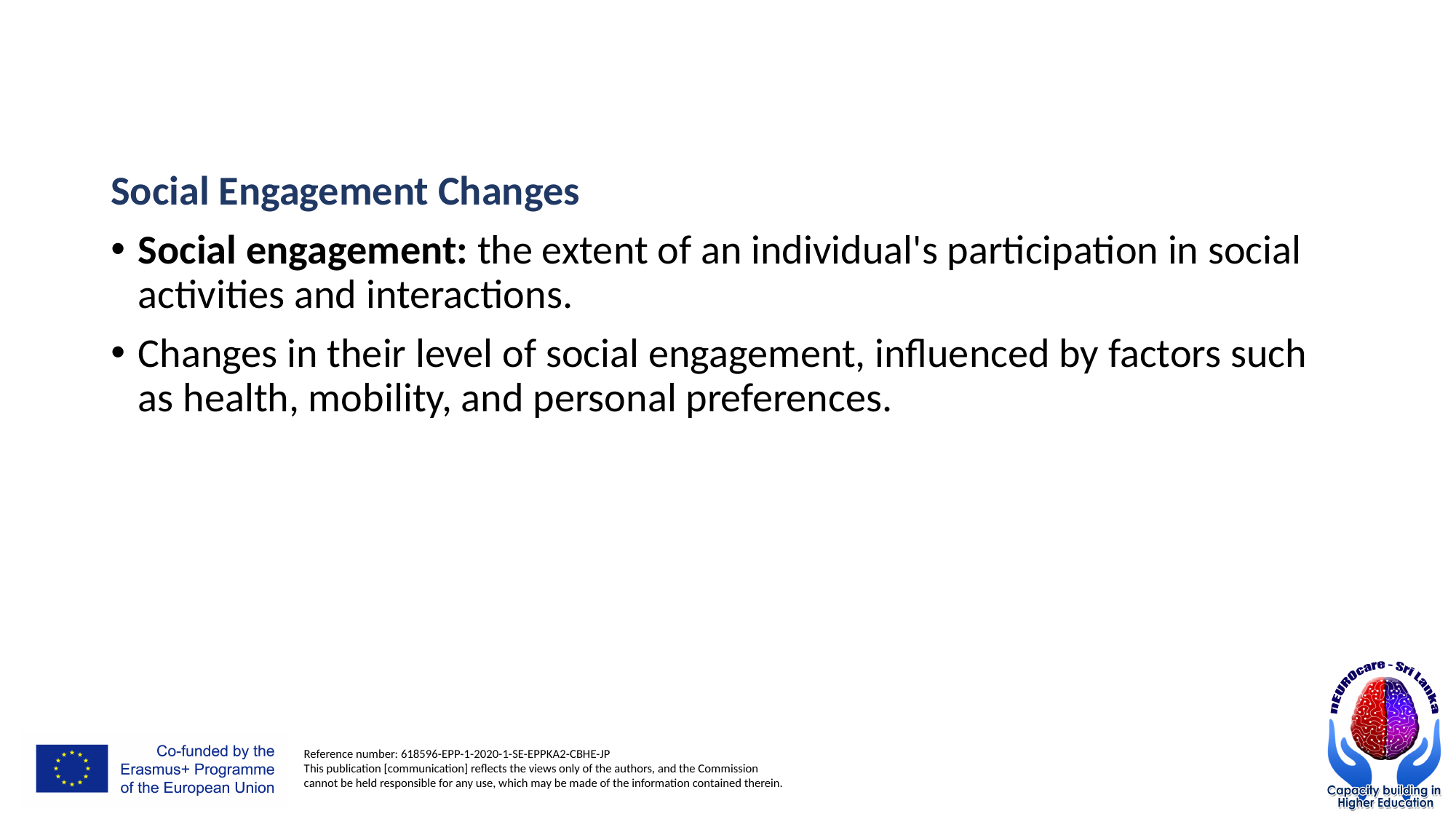

#
Social Engagement Changes
Social engagement: the extent of an individual's participation in social activities and interactions.
Changes in their level of social engagement, influenced by factors such as health, mobility, and personal preferences.